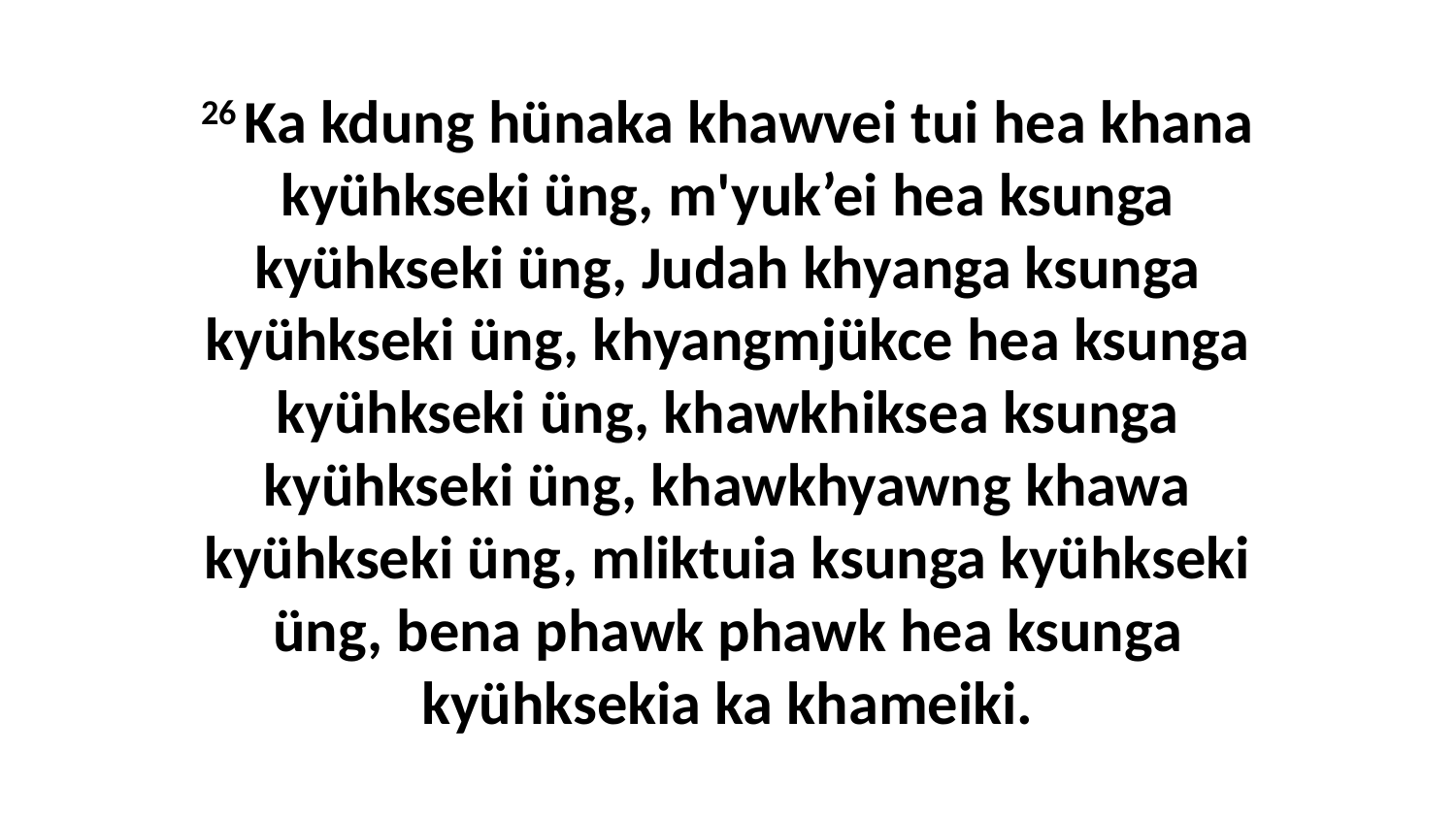

26 Ka kdung hünaka khawvei tui hea khana kyühkseki üng, m'yuk’ei hea ksunga kyühkseki üng, Judah khyanga ksunga kyühkseki üng, khyangmjükce hea ksunga kyühkseki üng, khawkhiksea ksunga kyühkseki üng, khawkhyawng khawa kyühkseki üng, mliktuia ksunga kyühkseki üng, bena phawk phawk hea ksunga kyühksekia ka khameiki.